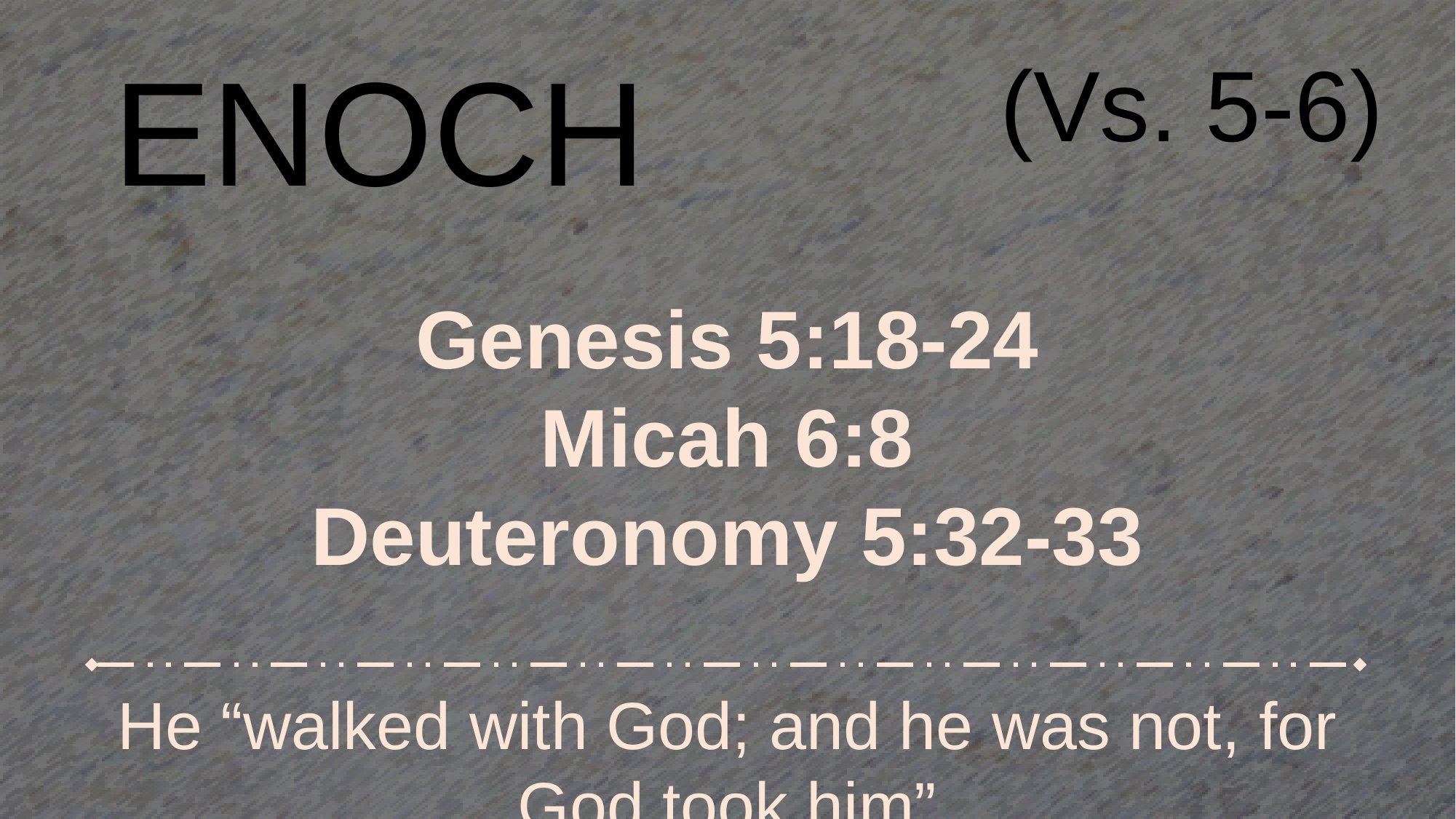

# Enoch
(Vs. 5-6)
Genesis 5:18-24
Micah 6:8
Deuteronomy 5:32-33
He “walked with God; and he was not, for God took him”